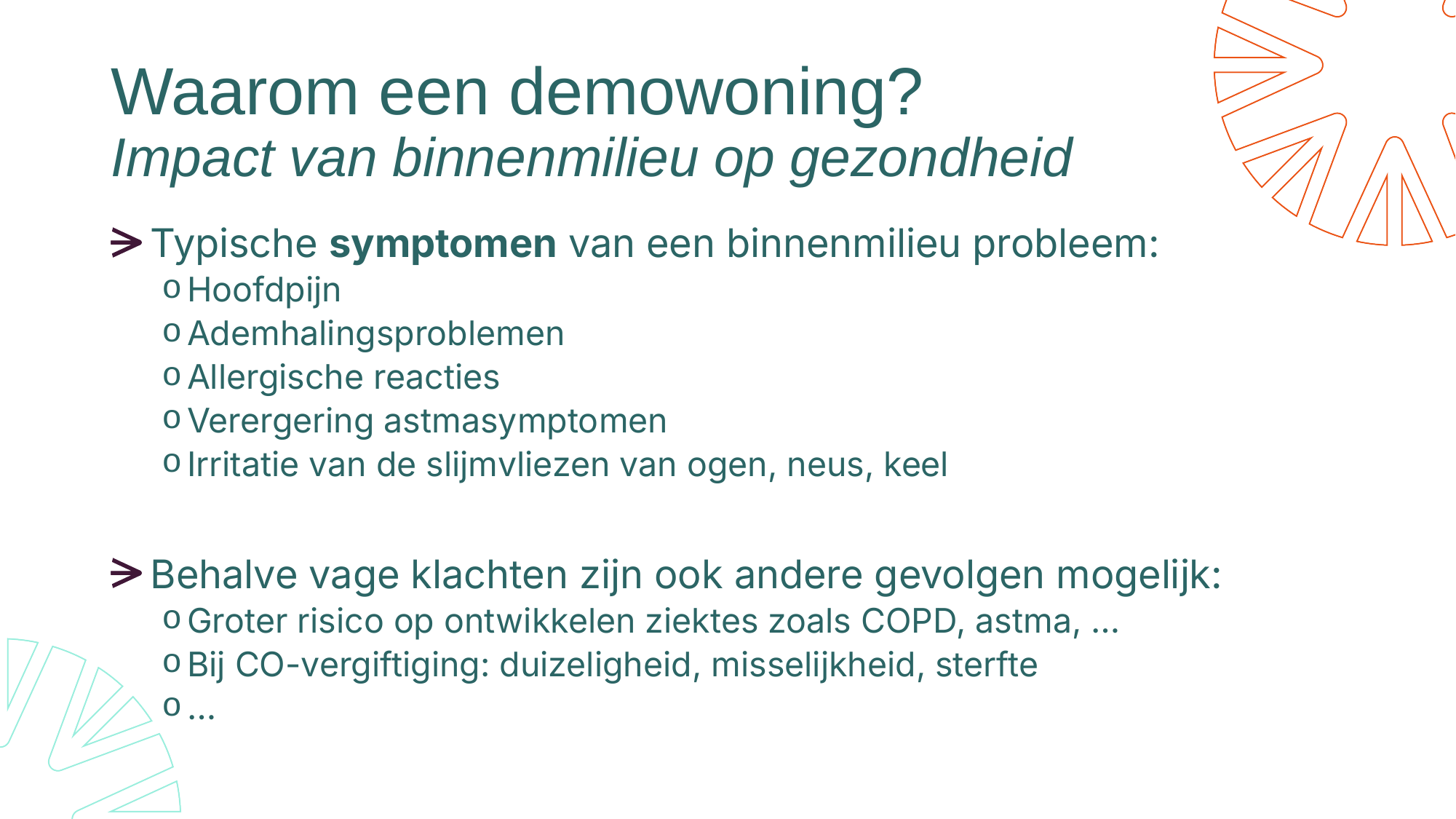

# Waarom een demowoning? Impact van binnenmilieu op gezondheid
 Typische symptomen van een binnenmilieu probleem:
Hoofdpijn
Ademhalingsproblemen
Allergische reacties
Verergering astmasymptomen
Irritatie van de slijmvliezen van ogen, neus, keel

 Behalve vage klachten zijn ook andere gevolgen mogelijk:
Groter risico op ontwikkelen ziektes zoals COPD, astma, …
Bij CO-vergiftiging: duizeligheid, misselijkheid, sterfte
…